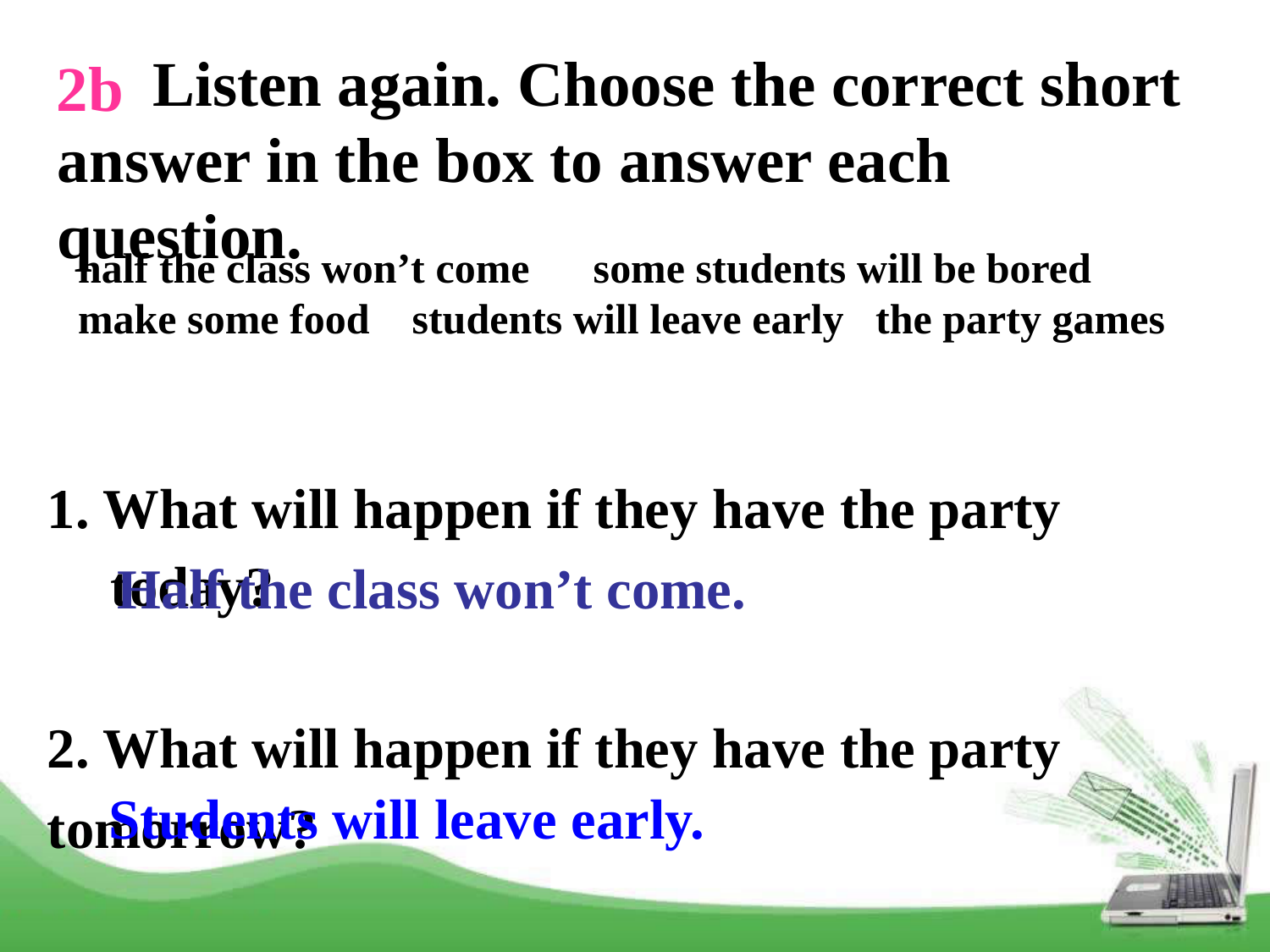

Listen again. Choose the correct short answer in the box to answer each question.
2b

 half the class won’t come      some students will be bored
 make some food    students will leave early   the party games
1. What will happen if they have the party today?

2. What will happen if they have the party
tomorrow?

Half the class won’t come.
Students will leave early.